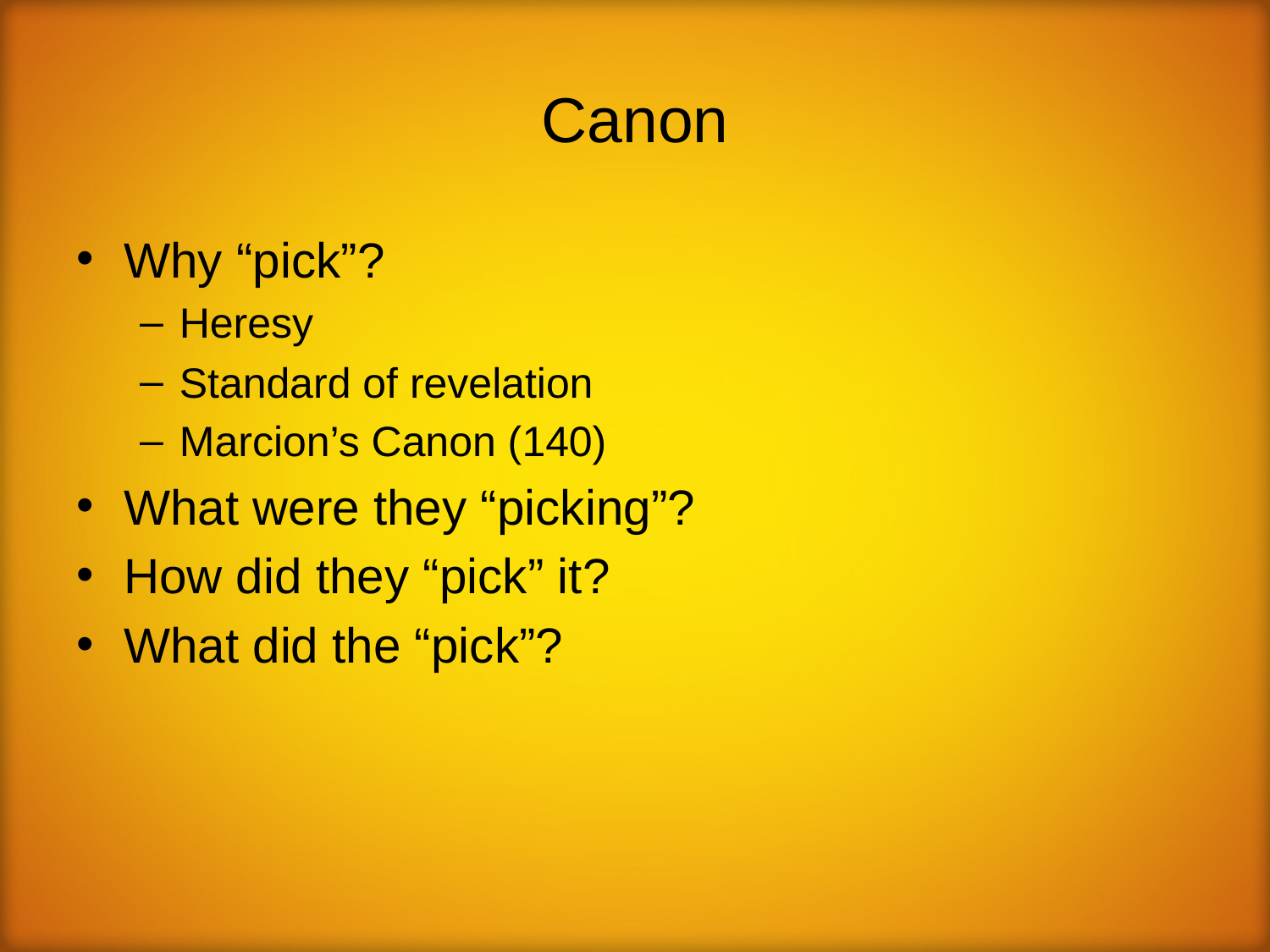

# Canon
Why “pick”?
Heresy
Standard of revelation
Marcion’s Canon (140)
What were they “picking”?
How did they “pick” it?
What did the “pick”?